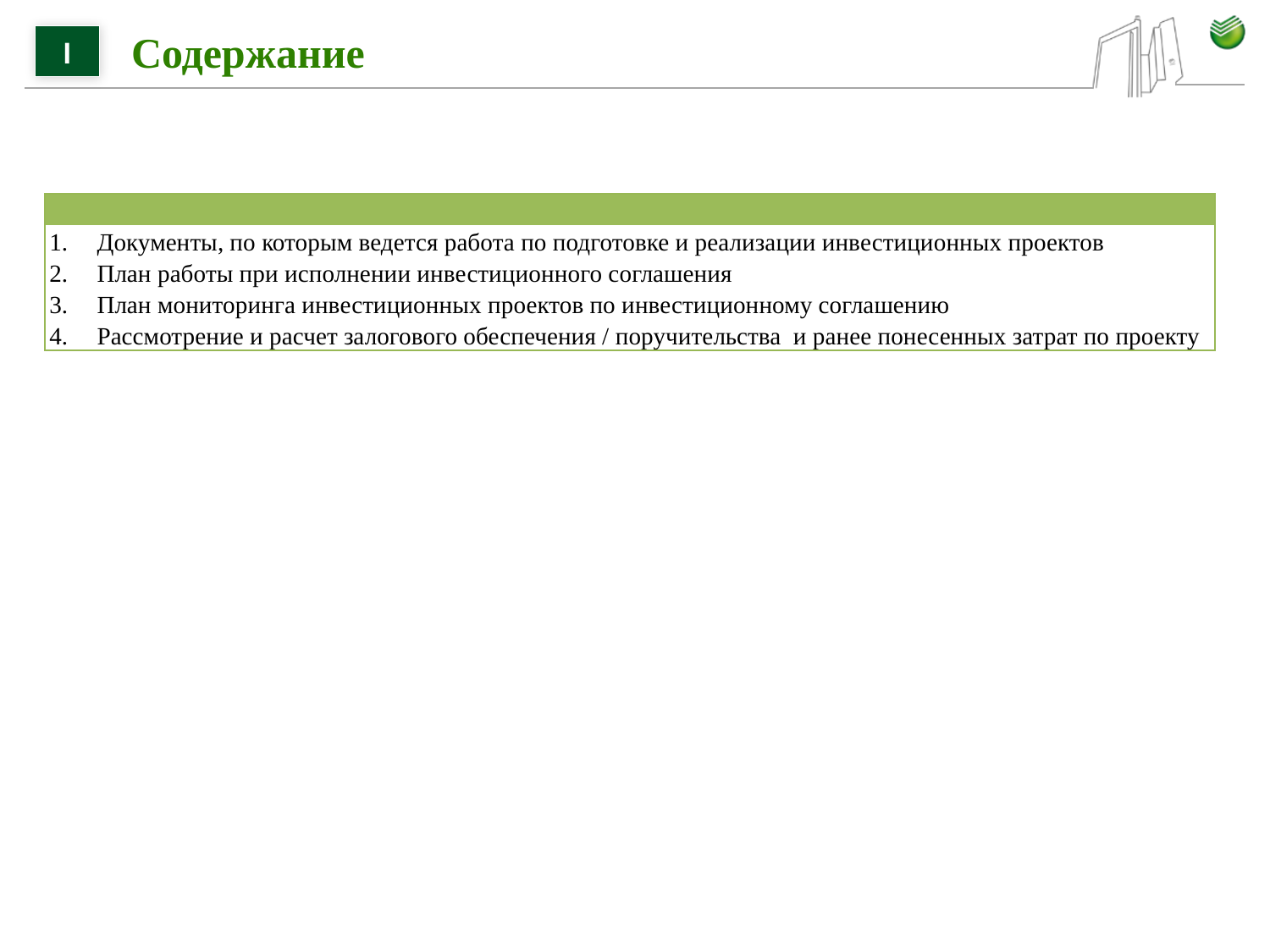

# Содержание
I
|  |
| --- |
| Документы, по которым ведется работа по подготовке и реализации инвестиционных проектов План работы при исполнении инвестиционного соглашения План мониторинга инвестиционных проектов по инвестиционному соглашению Рассмотрение и расчет залогового обеспечения / поручительства и ранее понесенных затрат по проекту |